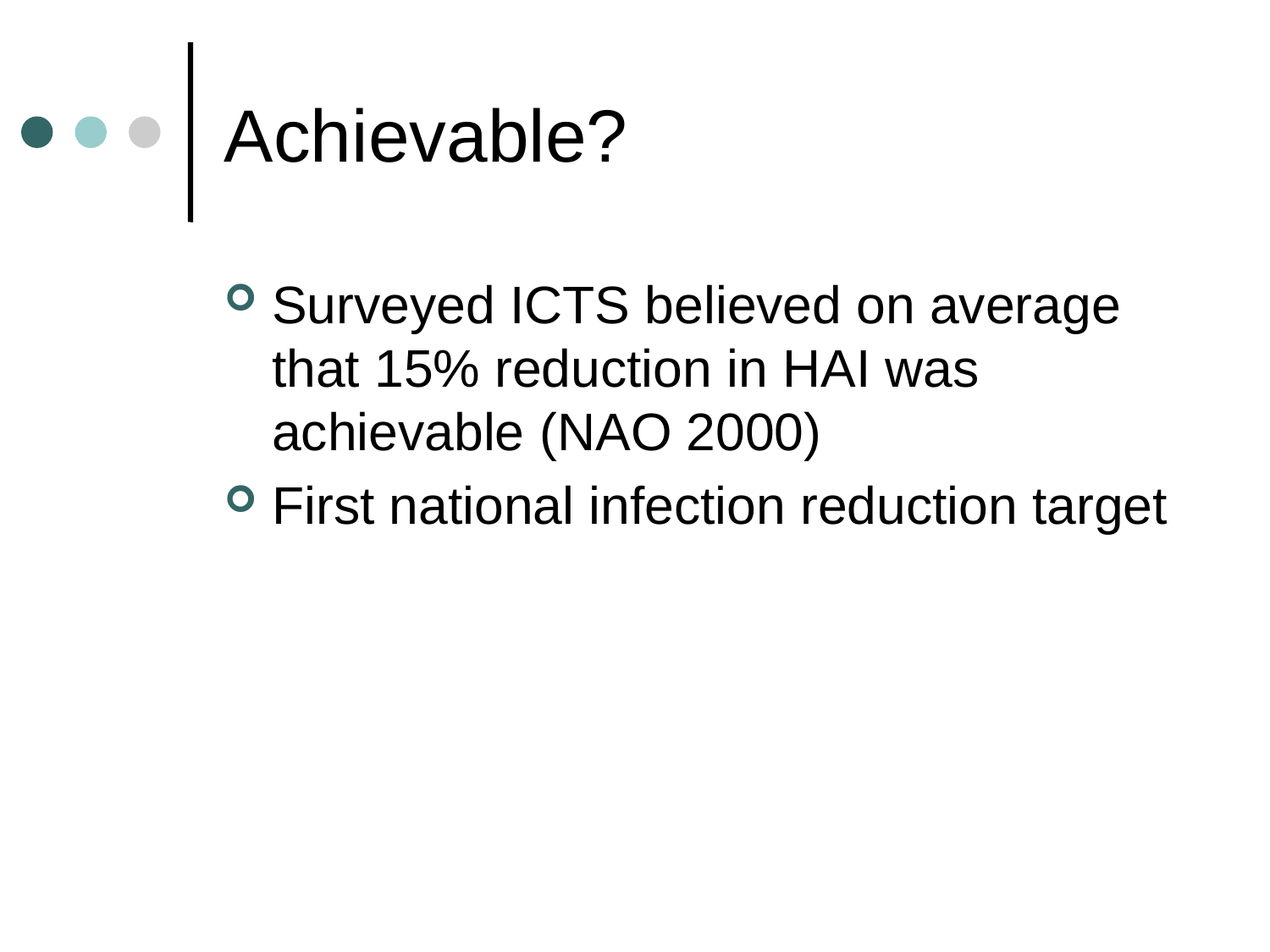

# Achievable?
Surveyed ICTS believed on average that 15% reduction in HAI was achievable (NAO 2000)
First national infection reduction target